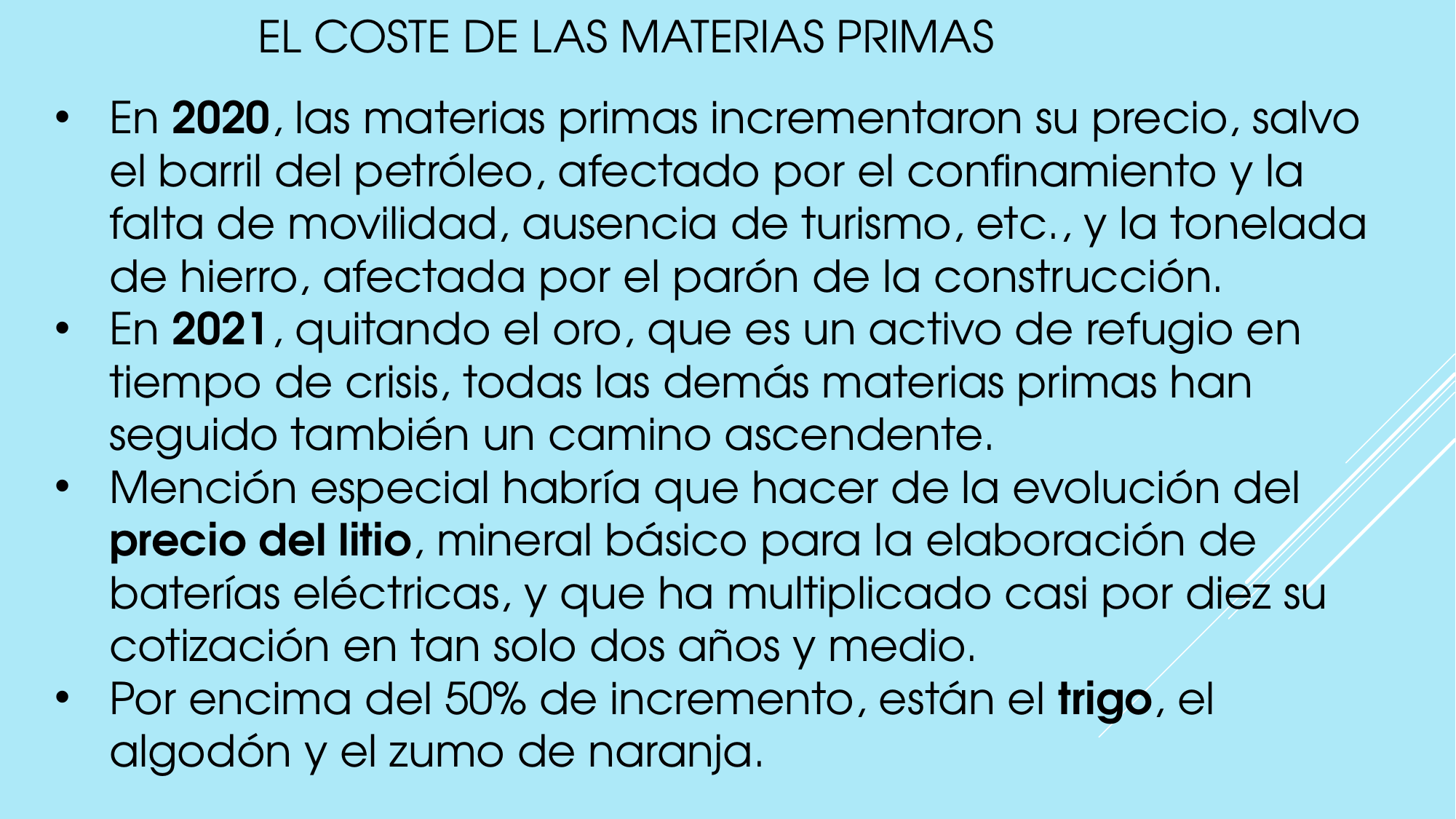

# EL COSTE DE las materias primas
En 2020, las materias primas incrementaron su precio, salvo el barril del petróleo, afectado por el confinamiento y la falta de movilidad, ausencia de turismo, etc., y la tonelada de hierro, afectada por el parón de la construcción.
En 2021, quitando el oro, que es un activo de refugio en tiempo de crisis, todas las demás materias primas han seguido también un camino ascendente.
Mención especial habría que hacer de la evolución del precio del litio, mineral básico para la elaboración de baterías eléctricas, y que ha multiplicado casi por diez su cotización en tan solo dos años y medio.
Por encima del 50% de incremento, están el trigo, el algodón y el zumo de naranja.